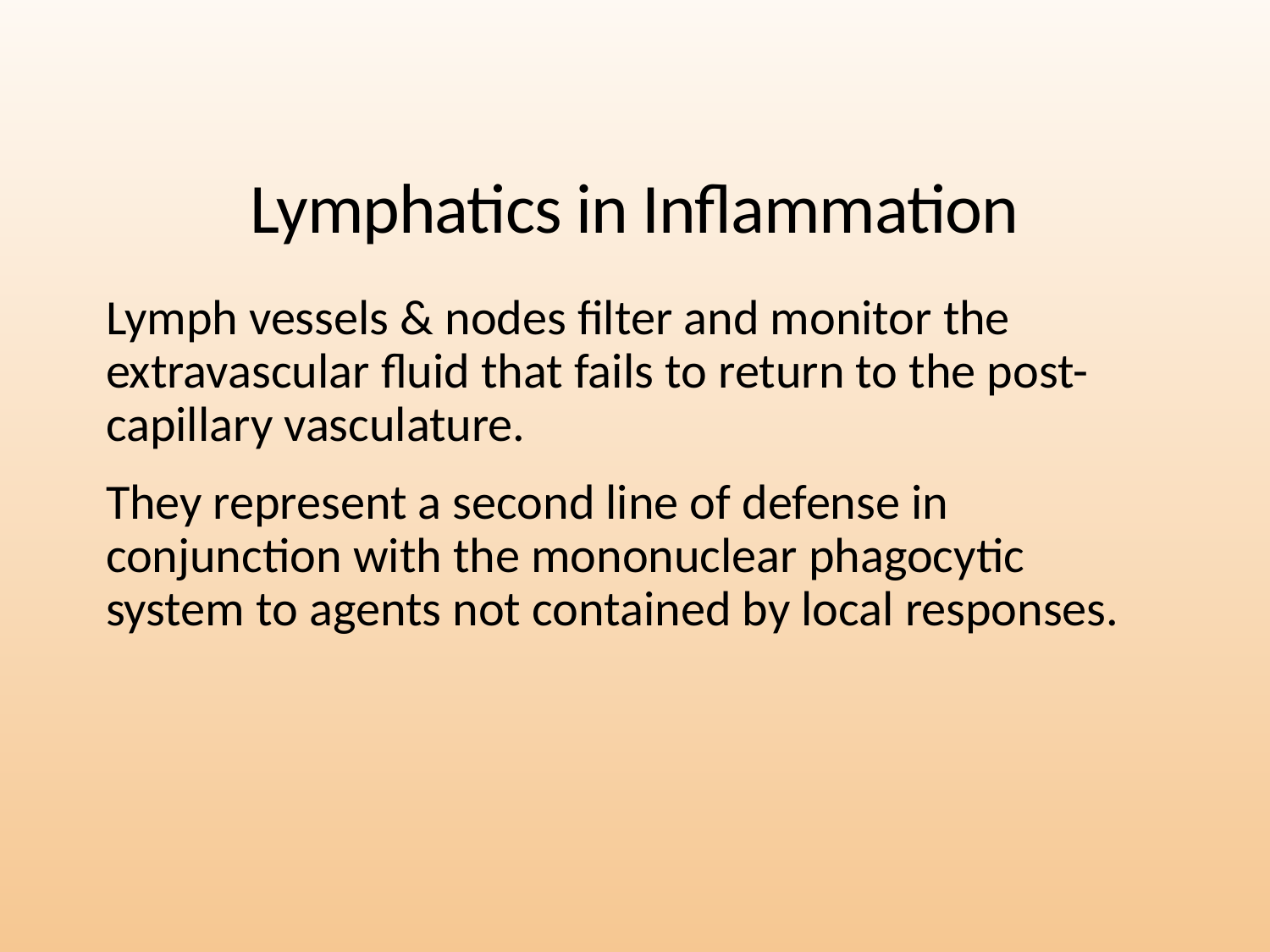

# Lymphatics in Inflammation
Lymph vessels & nodes filter and monitor the extravascular fluid that fails to return to the post-capillary vasculature.
They represent a second line of defense in conjunction with the mononuclear phagocytic system to agents not contained by local responses.